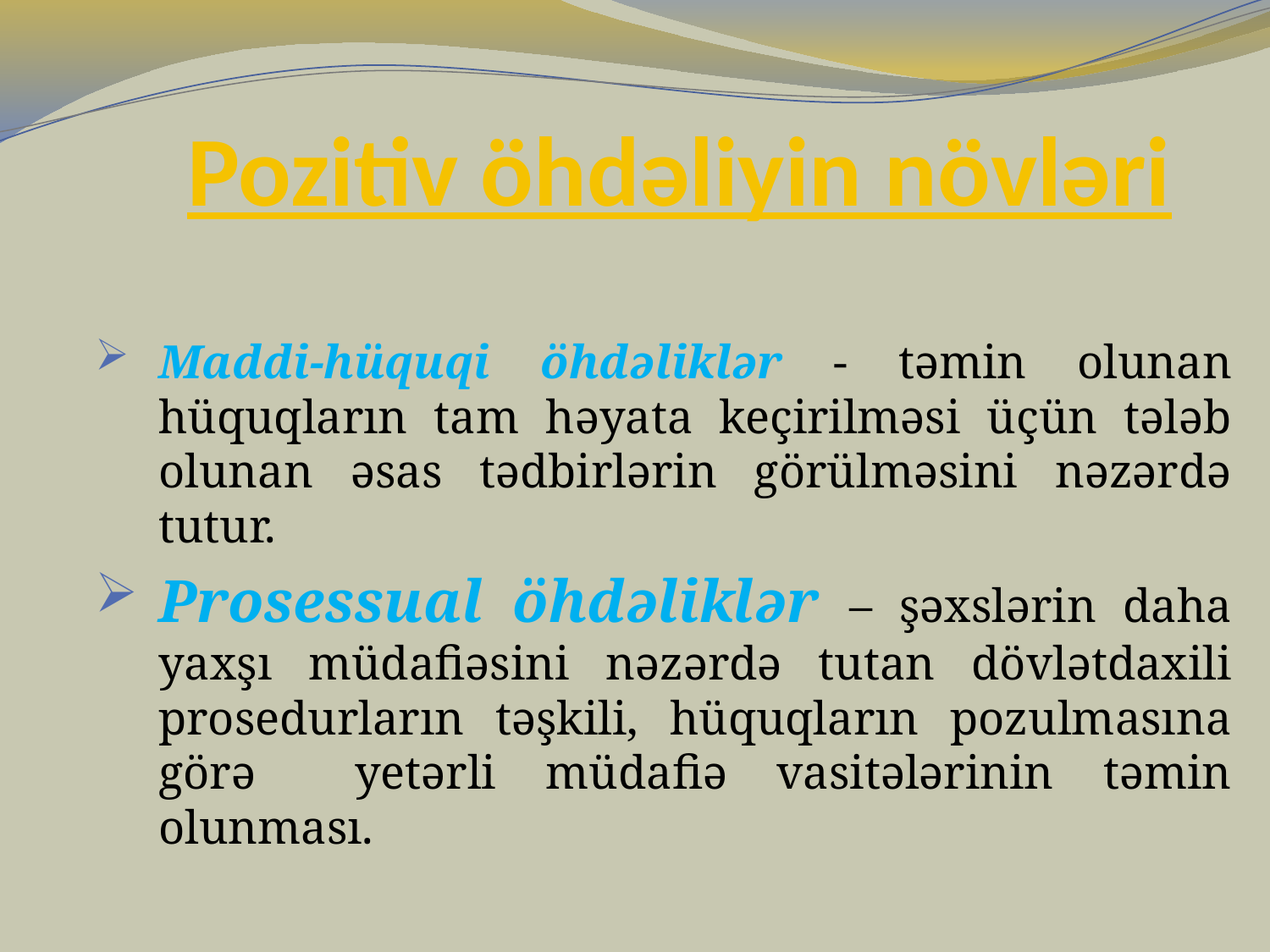

Pozitiv öhdəliyin növləri
Maddi-hüquqi öhdəliklər - təmin olunan hüquqların tam həyata keçirilməsi üçün tələb olunan əsas tədbirlərin görülməsini nəzərdə tutur.
Prosessual öhdəliklər – şəxslərin daha yaxşı müdafiəsini nəzərdə tutan dövlətdaxili prosedurların təşkili, hüquqların pozulmasına görə  yetərli müdafiə vasitələrinin təmin olunması.